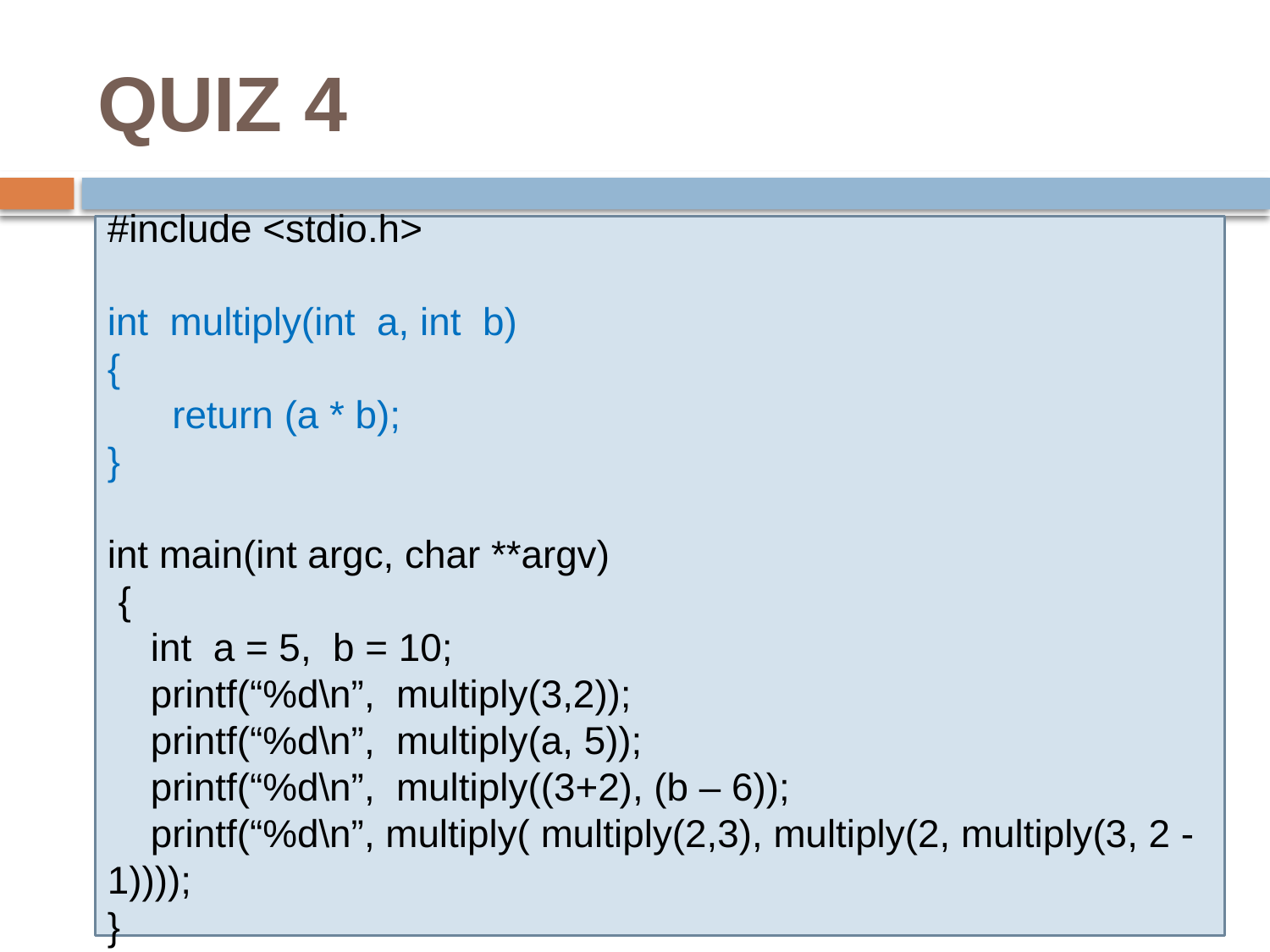

# QUIZ 4
#include <stdio.h>

int  multiply(int  a, int  b)
{
      return (a * b);
}

int main(int argc, char **argv)‏
 {
    int  a = 5,  b = 10;
    printf(“%d\n”,  multiply(3,2));
    printf(“%d\n”,  multiply(a, 5));
    printf(“%d\n”,  multiply((3+2), (b – 6));
    printf(“%d\n”, multiply( multiply(2,3), multiply(2, multiply(3, 2 -1))));
}